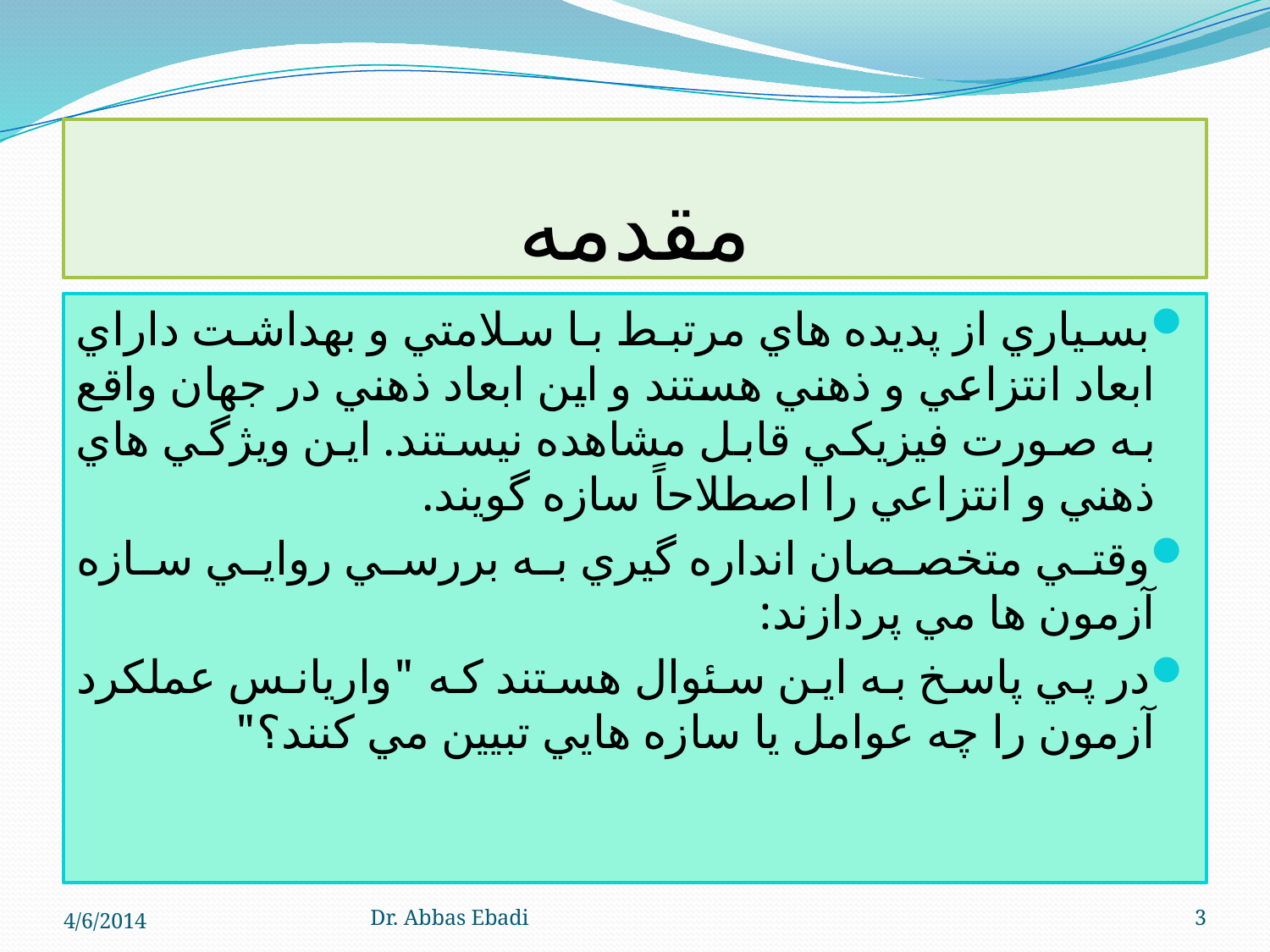

# مقدمه
بسياري از پديده هاي مرتبط با سلامتي و بهداشت داراي ابعاد انتزاعي و ذهني هستند و اين ابعاد ذهني در جهان واقع به صورت فيزيکي قابل مشاهده نيستند. اين ويژگي هاي ذهني و انتزاعي را اصطلاحاً سازه گويند.
وقتي متخصصان انداره گيري به بررسي روايي سازه آزمون ها مي پردازند:
در پي پاسخ به اين سئوال هستند که "واريانس عملکرد آزمون را چه عوامل يا سازه هايي تبيين مي کنند؟"
4/6/2014
Dr. Abbas Ebadi
3